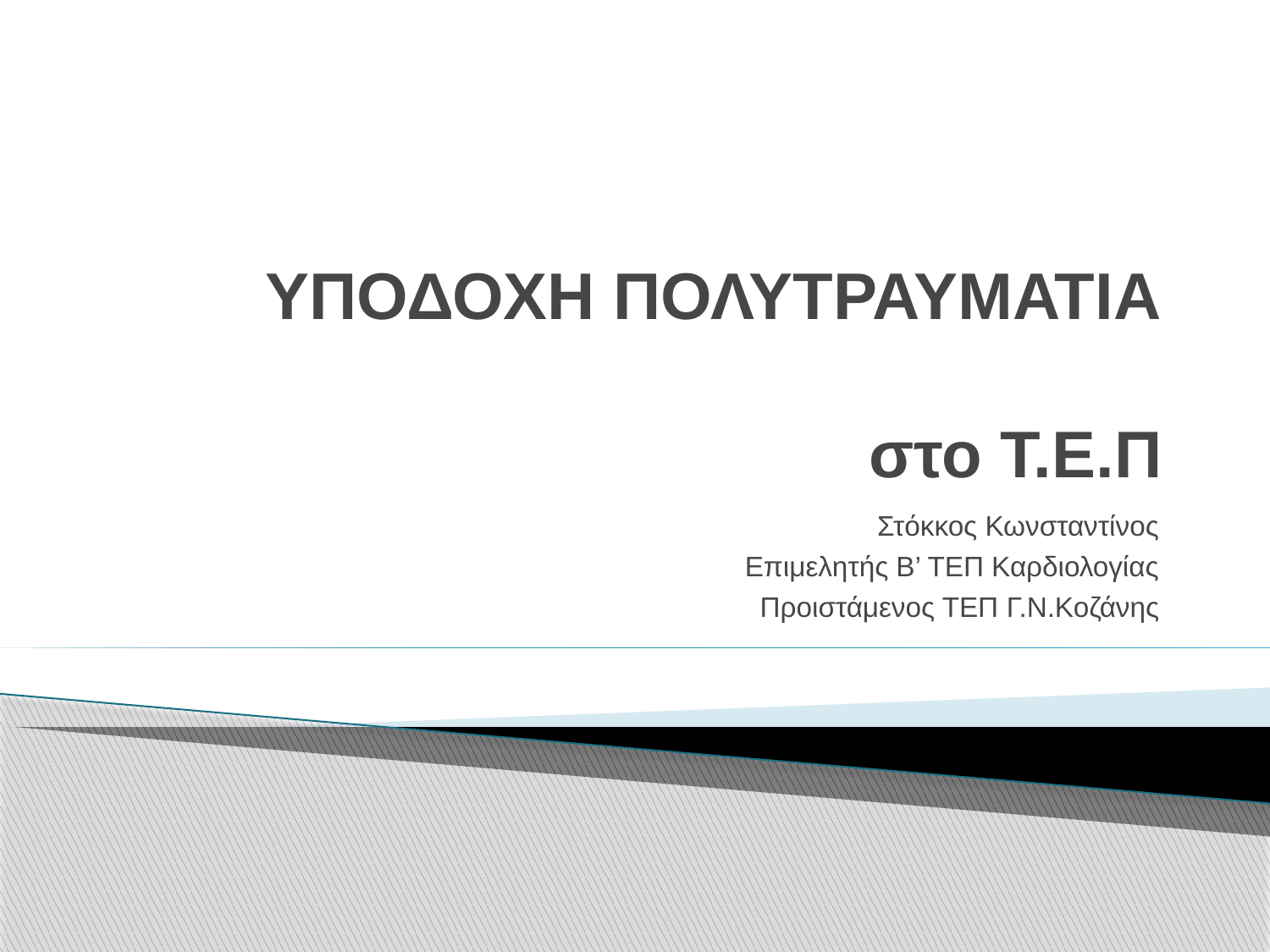

# ΥΠΟΔΟΧΗ ΠΟΛΥΤΡΑΥΜΑΤΙΑ στο Τ.Ε.Π
Στόκκος Κωνσταντίνος
Επιμελητής Β’ ΤΕΠ Καρδιολογίας
Προιστάμενος ΤΕΠ Γ.Ν.Κοζάνης